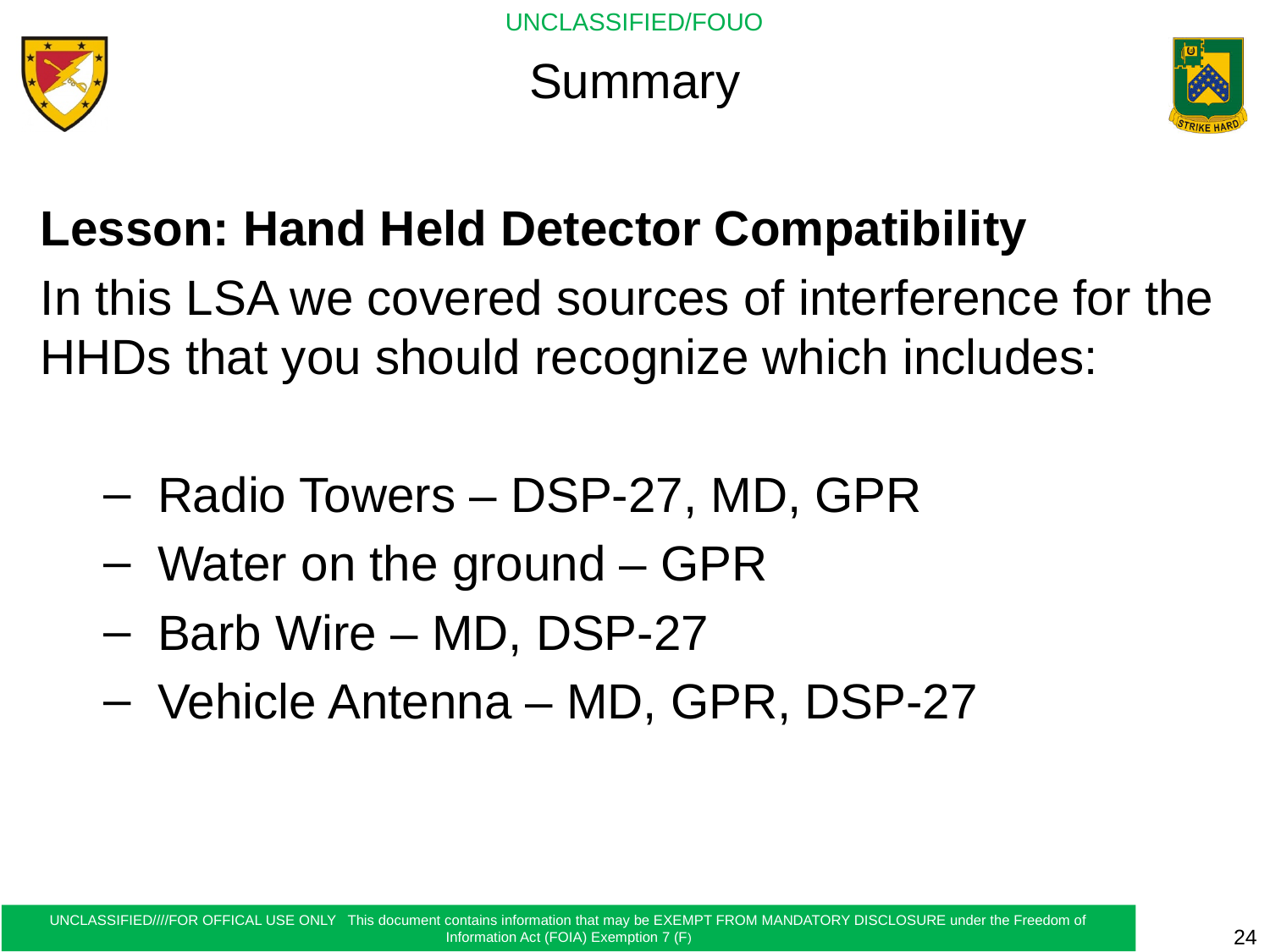

Summary
Lesson: Hand Held Detector Compatibility
In this LSA we covered sources of interference for the HHDs that you should recognize which includes:

 Radio Towers – DSP-27, MD, GPR
 Water on the ground – GPR
 Barb Wire – MD, DSP-27
 Vehicle Antenna – MD, GPR, DSP-27
24